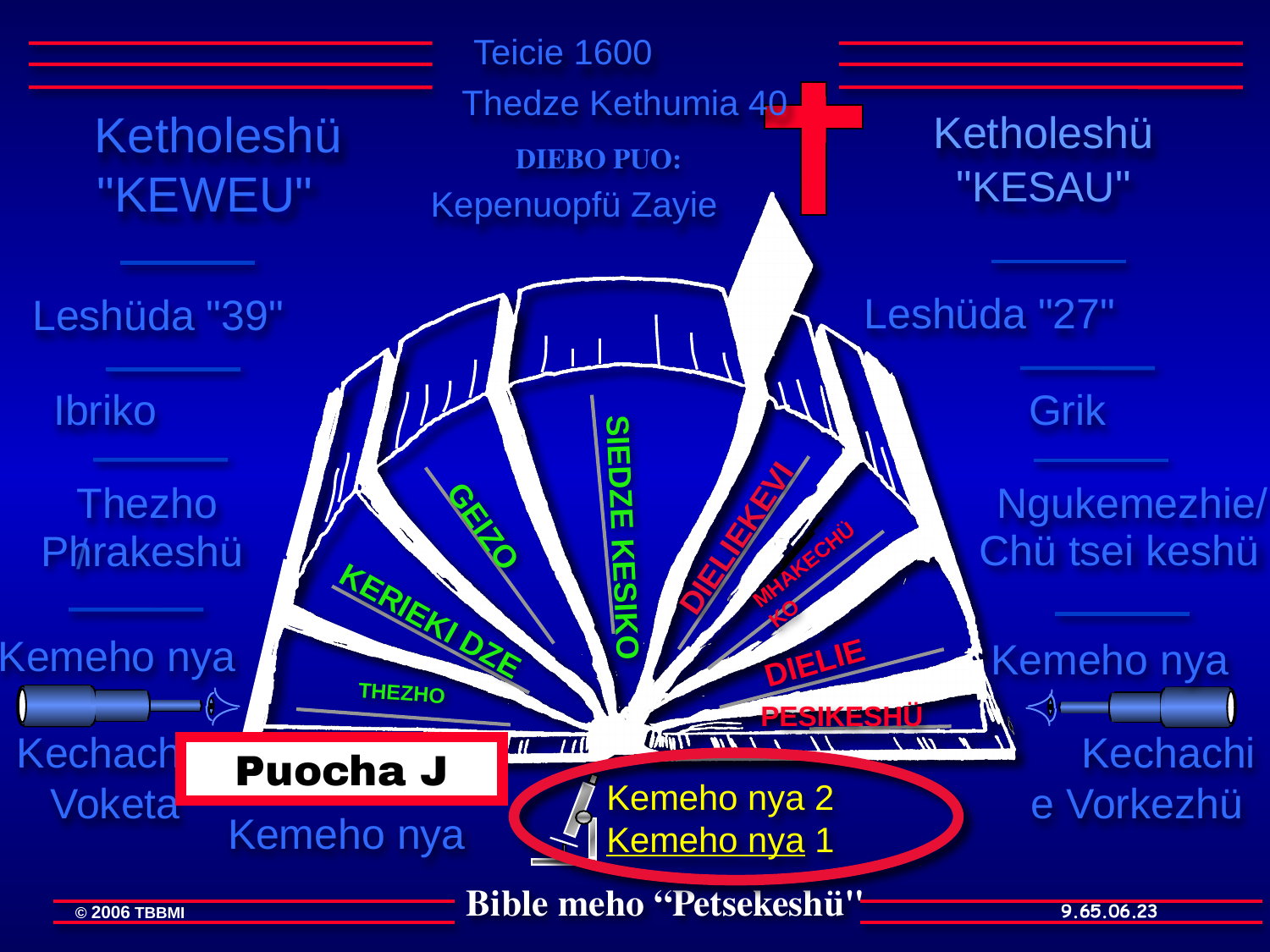

Teicie 1600
Thedze Kethumia 40
  Ketholeshü
"KEWEU"
Ketholeshü
"KESAU"
DIEBO PUO:
Kepenuopfü Zayie

Leshüda "27"
Leshüda "39"

Ibriko
Grik

SIEDZE KESIKO

MHAKECHÜKO
GEIZO

KERIEKI DZE
DIELIE

THEZHO
PESIKESHÜ

DIELIEKEVI

Ngukemezhie/
Thezho/
Chü tsei keshü
Phrakeshü

Kemeho nya
Kemeho nya
Kechachie Voketa
Kechachie Vorkezhü
Puocha J

Kemeho nya 2
Kemeho nya 1
Kemeho nya
23